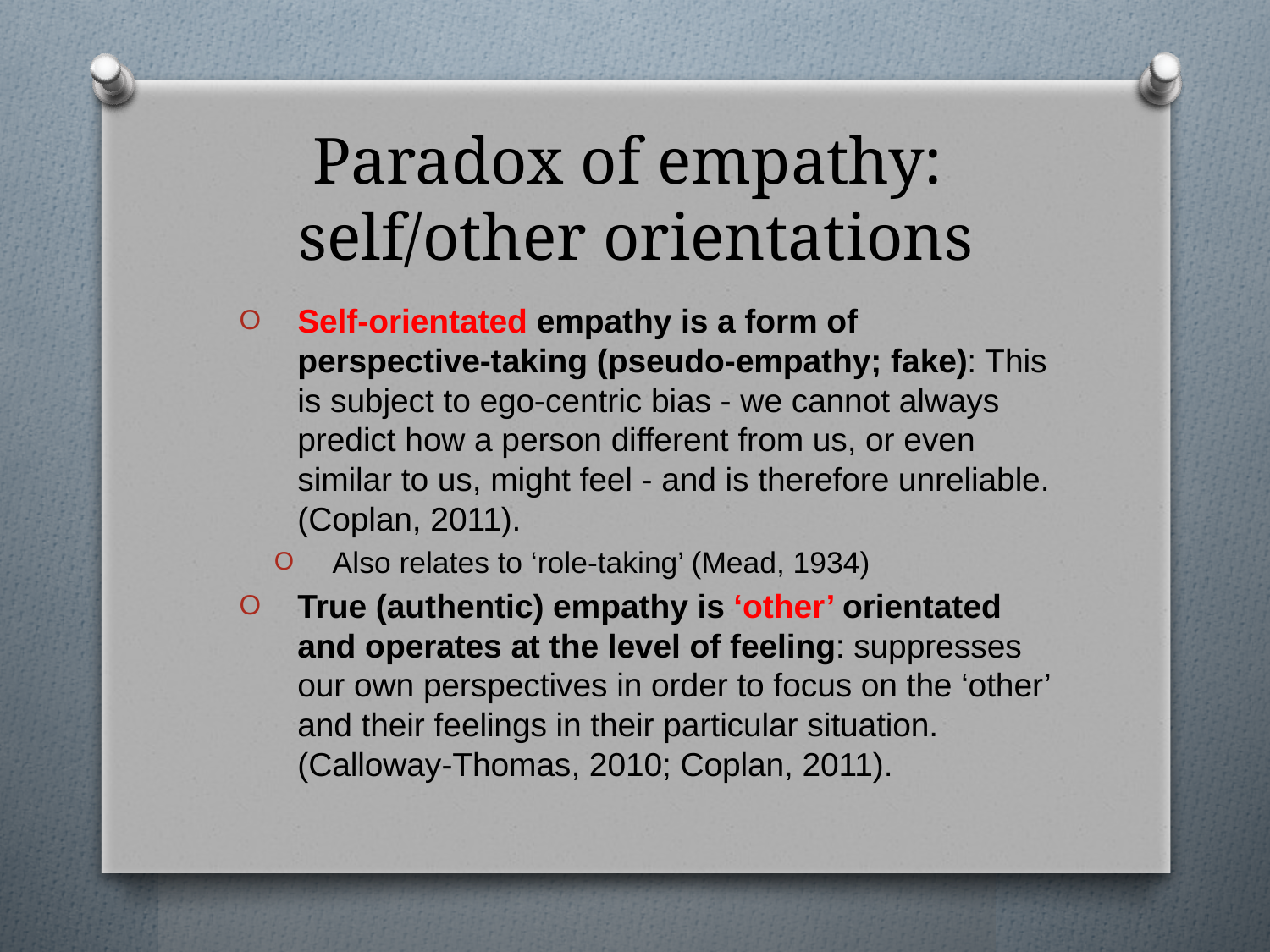

# Paradox of empathy: self/other orientations
Self-orientated empathy is a form of perspective-taking (pseudo-empathy; fake): This is subject to ego-centric bias - we cannot always predict how a person different from us, or even similar to us, might feel - and is therefore unreliable. (Coplan, 2011).
Also relates to ‘role-taking’ (Mead, 1934)
True (authentic) empathy is ‘other’ orientated and operates at the level of feeling: suppresses our own perspectives in order to focus on the ‘other’ and their feelings in their particular situation. (Calloway-Thomas, 2010; Coplan, 2011).